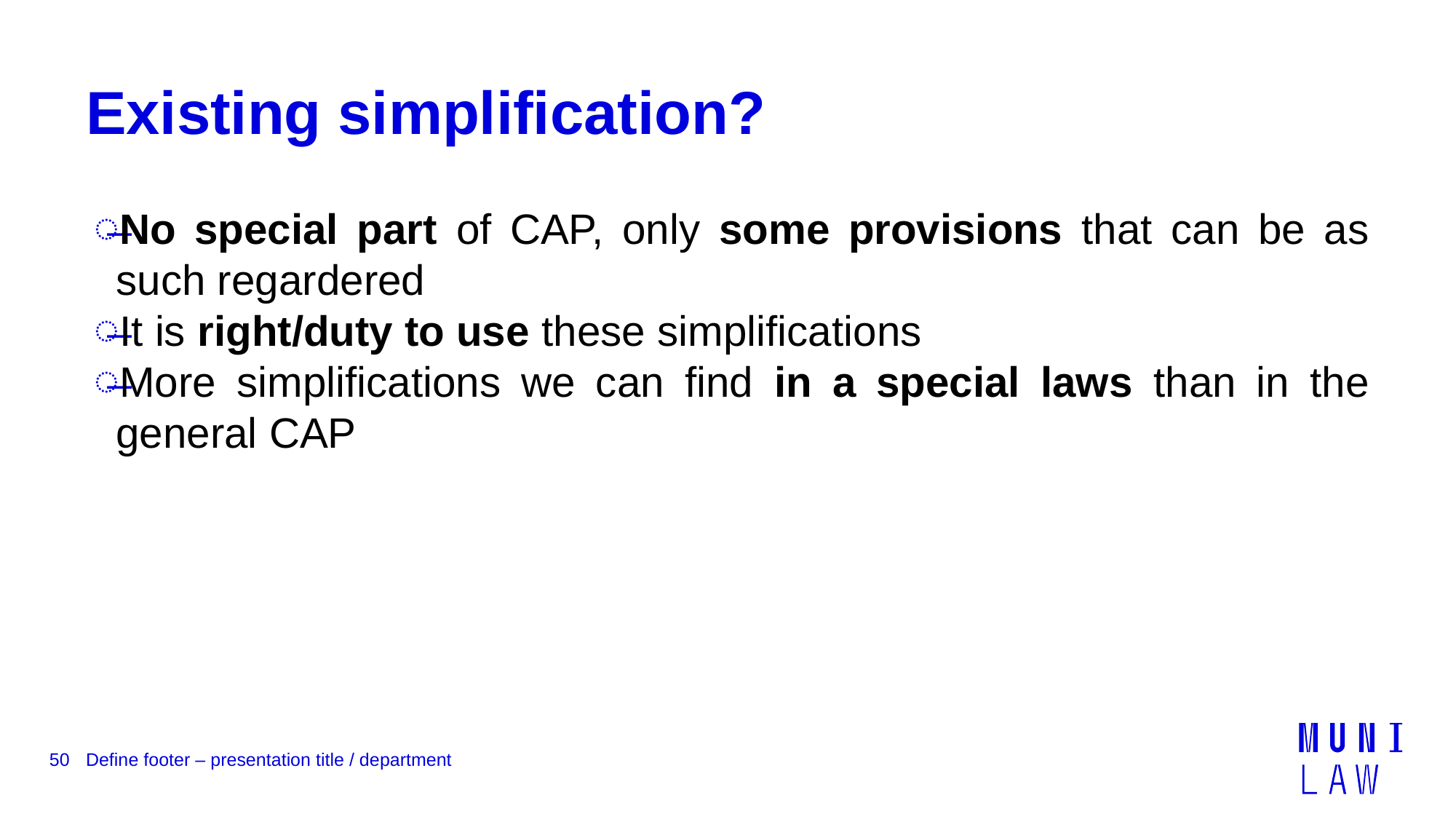

# Existing simplification?
No special part of CAP, only some provisions that can be as such regardered
It is right/duty to use these simplifications
More simplifications we can find in a special laws than in the general CAP

50
Define footer – presentation title / department